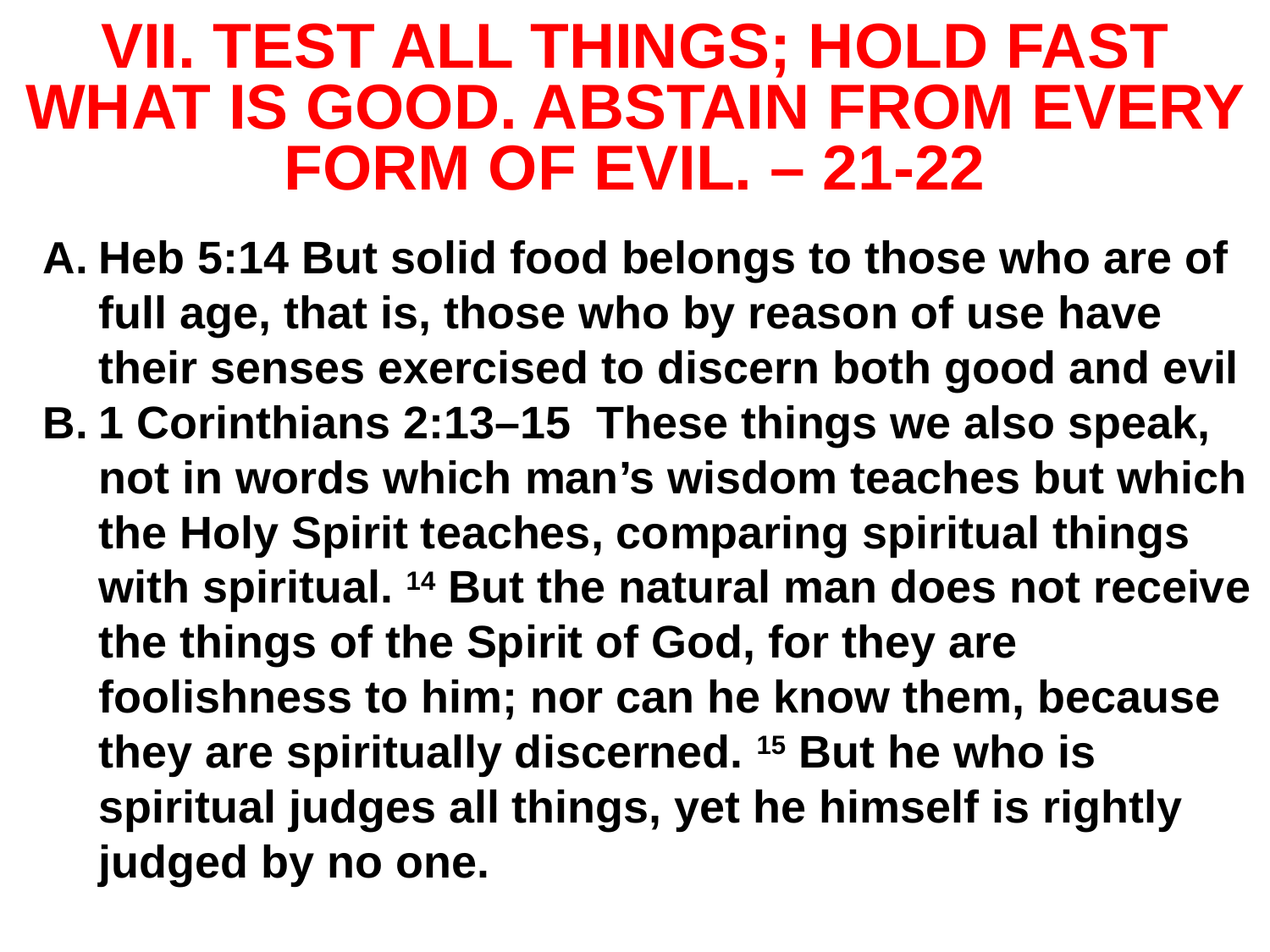

# VII. TEST ALL THINGS; HOLD FAST WHAT IS GOOD. ABSTAIN FROM EVERY FORM OF EVIL. – 21-22
Heb 5:14 But solid food belongs to those who are of full age, that is, those who by reason of use have their senses exercised to discern both good and evil
1 Corinthians 2:13–15  These things we also speak, not in words which man’s wisdom teaches but which the Holy Spirit teaches, comparing spiritual things with spiritual. 14 But the natural man does not receive the things of the Spirit of God, for they are foolishness to him; nor can he know them, because they are spiritually discerned. 15 But he who is spiritual judges all things, yet he himself is rightly judged by no one.